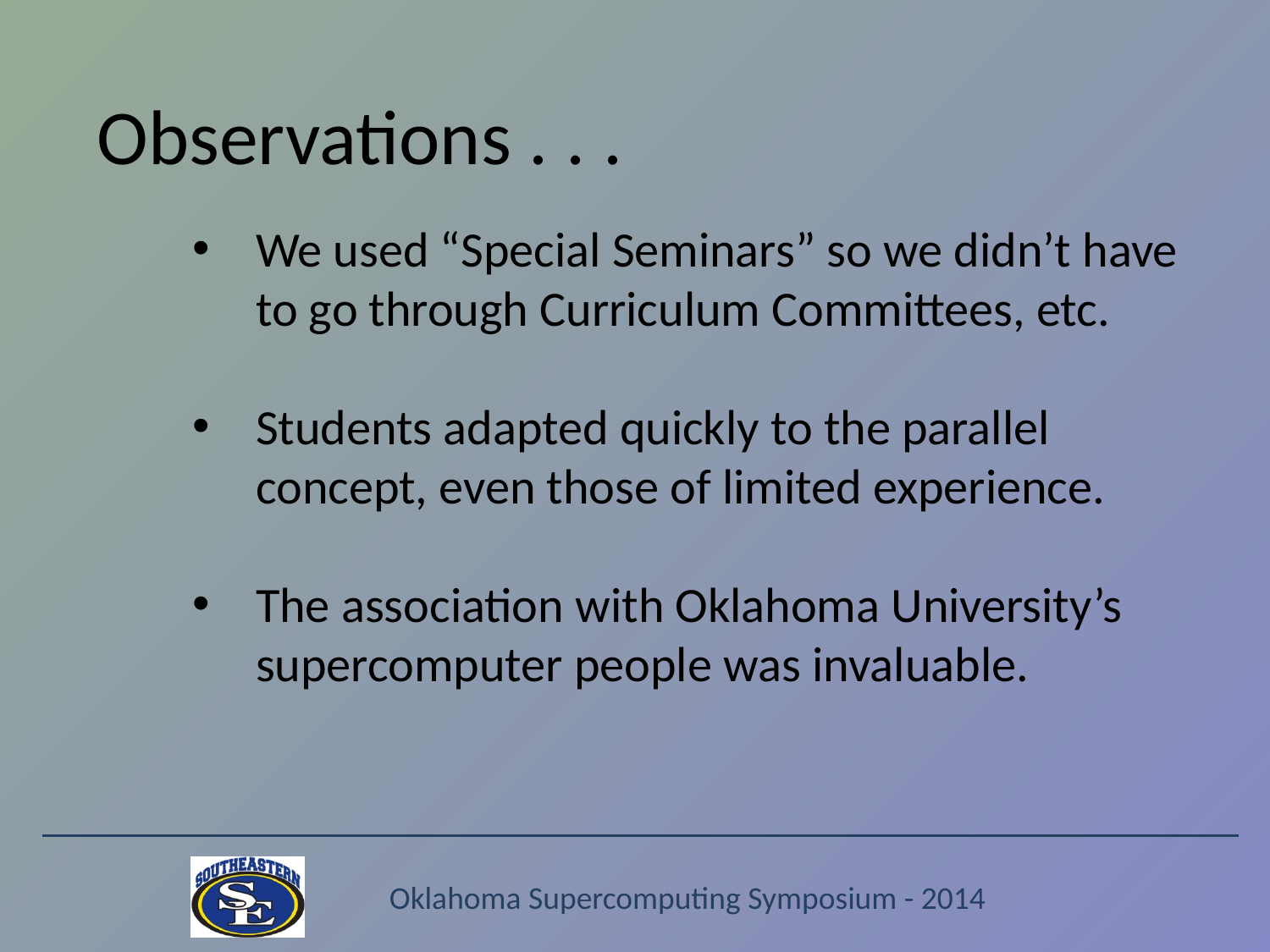

# Observations . . .
We used “Special Seminars” so we didn’t have to go through Curriculum Committees, etc.

Students adapted quickly to the parallel concept, even those of limited experience.

The association with Oklahoma University’s supercomputer people was invaluable.